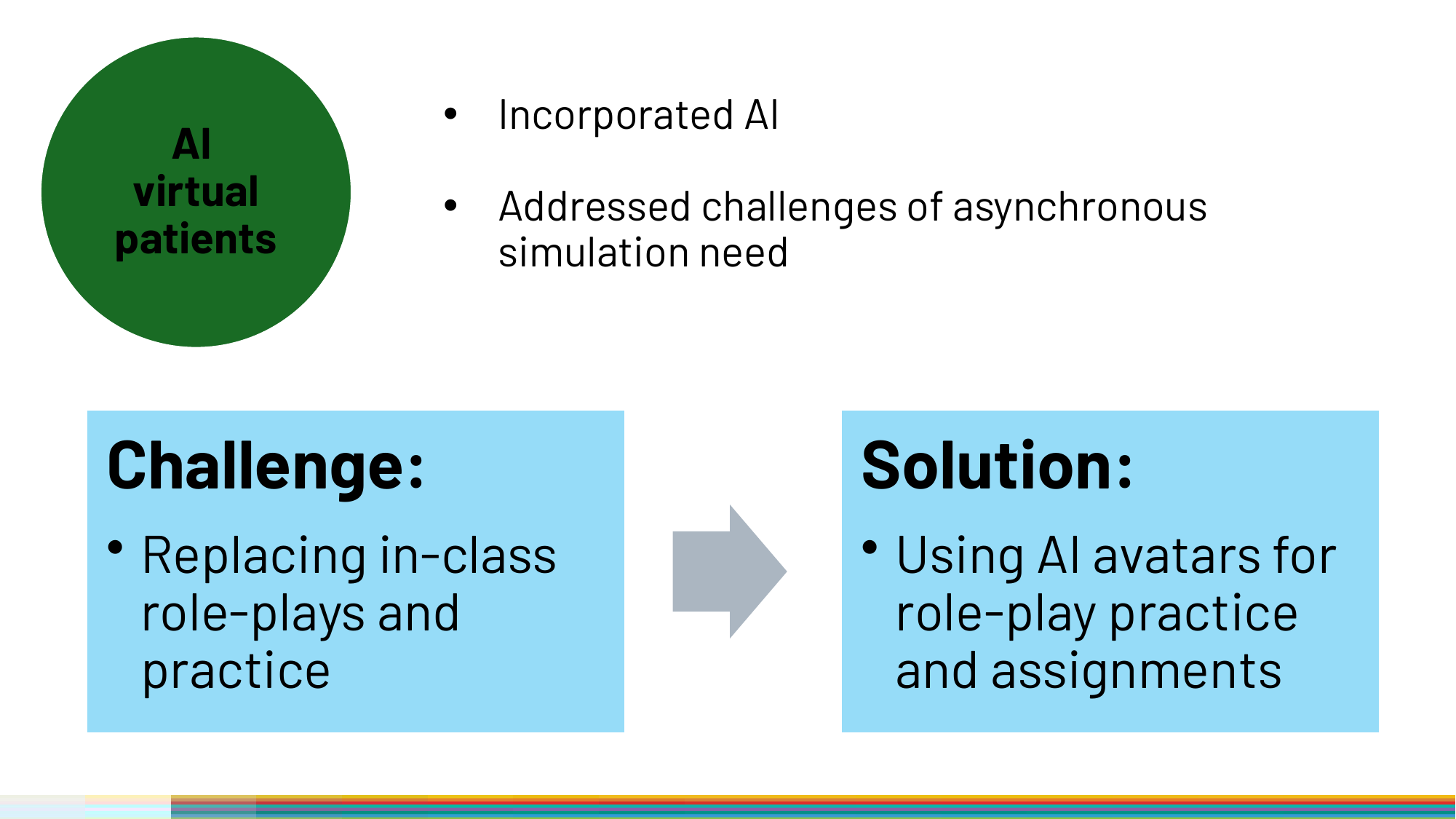

AI
virtual patients
Incorporated AI

Addressed challenges of asynchronous simulation need

Challenge:
Replacing in-class role-plays and practice

Solution:
Using AI avatars for role-play practice and assignments